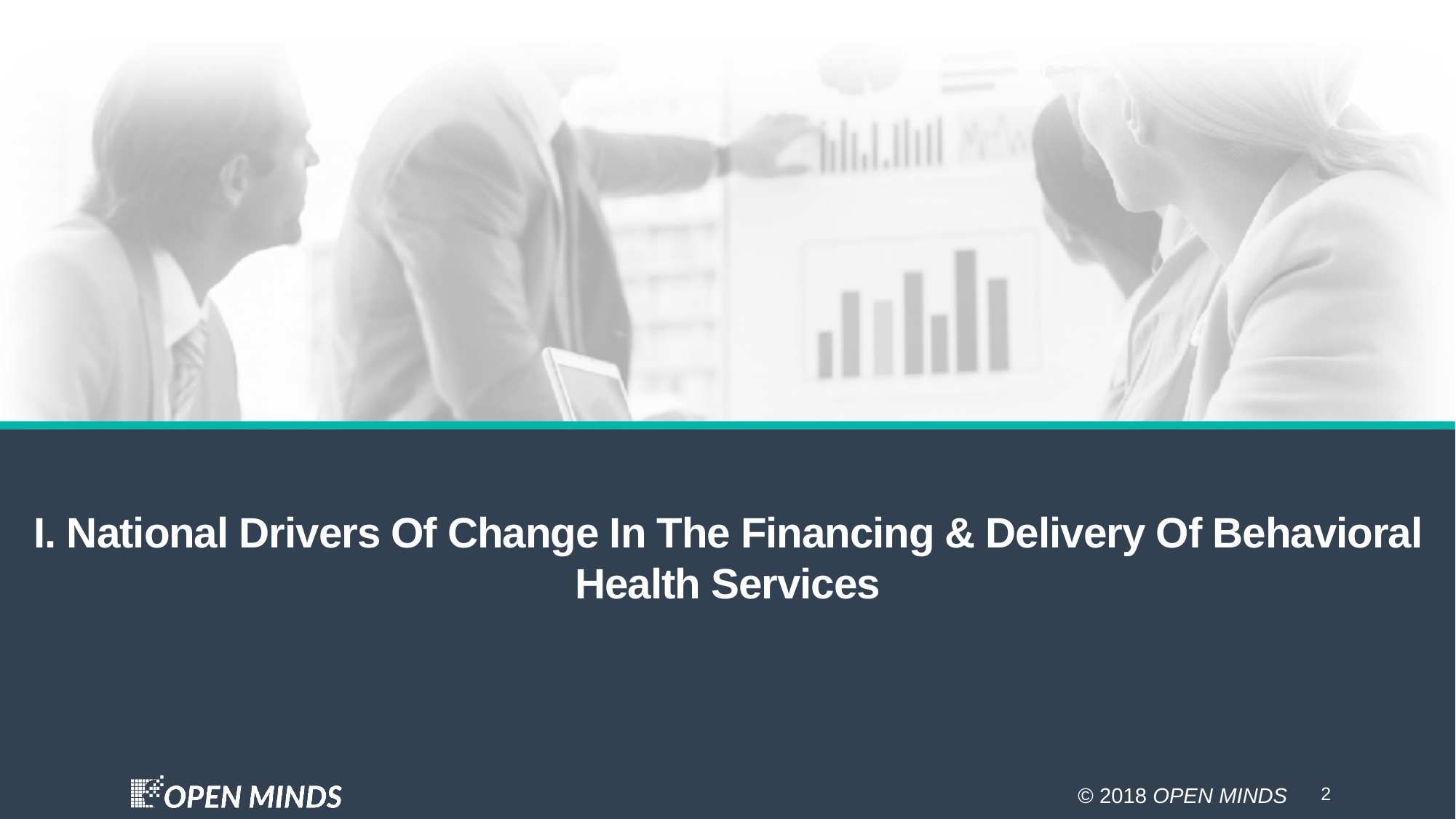

# I. National Drivers Of Change In The Financing & Delivery Of Behavioral Health Services
2